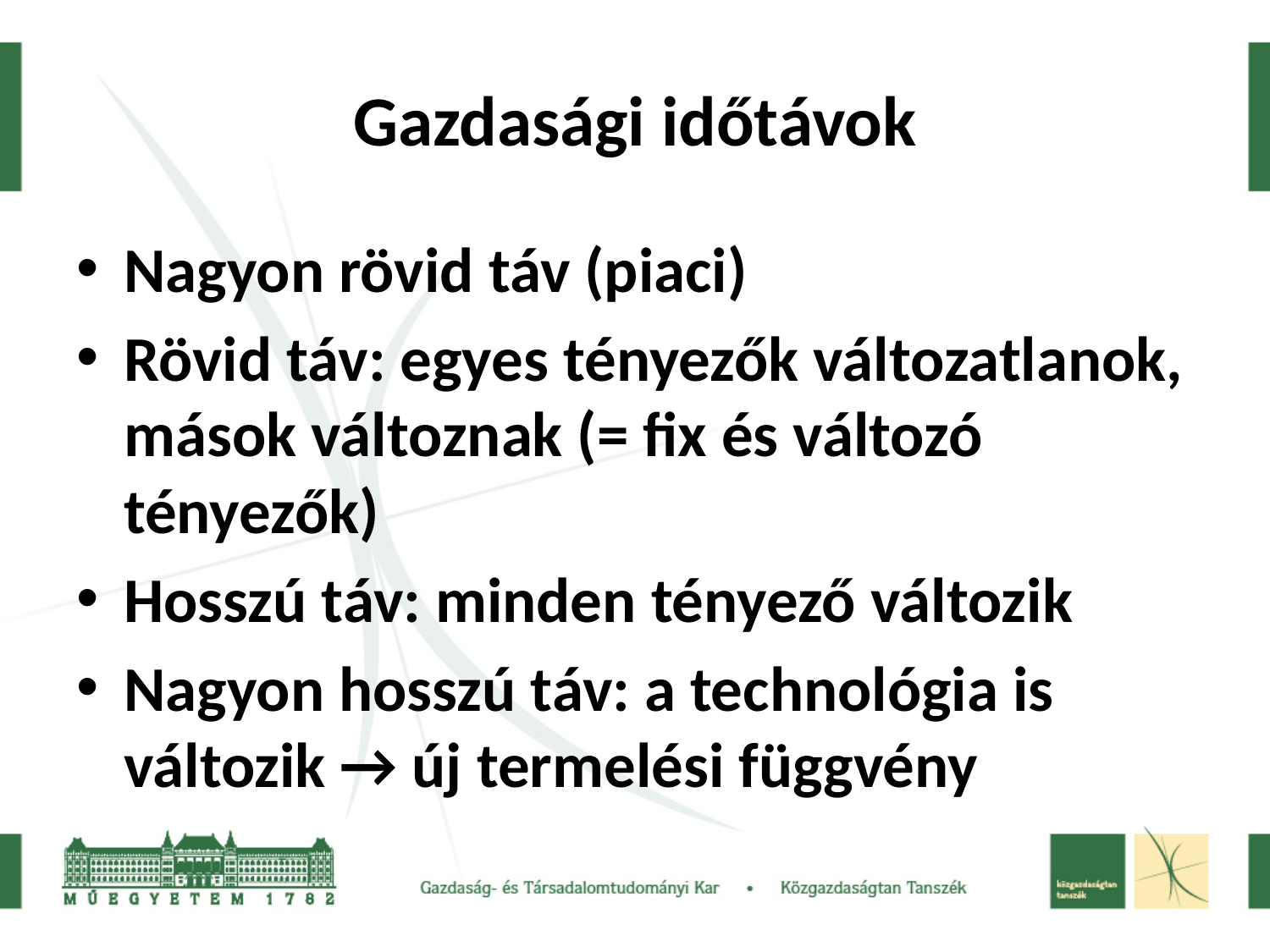

# Gazdasági időtávok
Nagyon rövid táv (piaci)
Rövid táv: egyes tényezők változatlanok, mások változnak (= fix és változó tényezők)
Hosszú táv: minden tényező változik
Nagyon hosszú táv: a technológia is változik → új termelési függvény